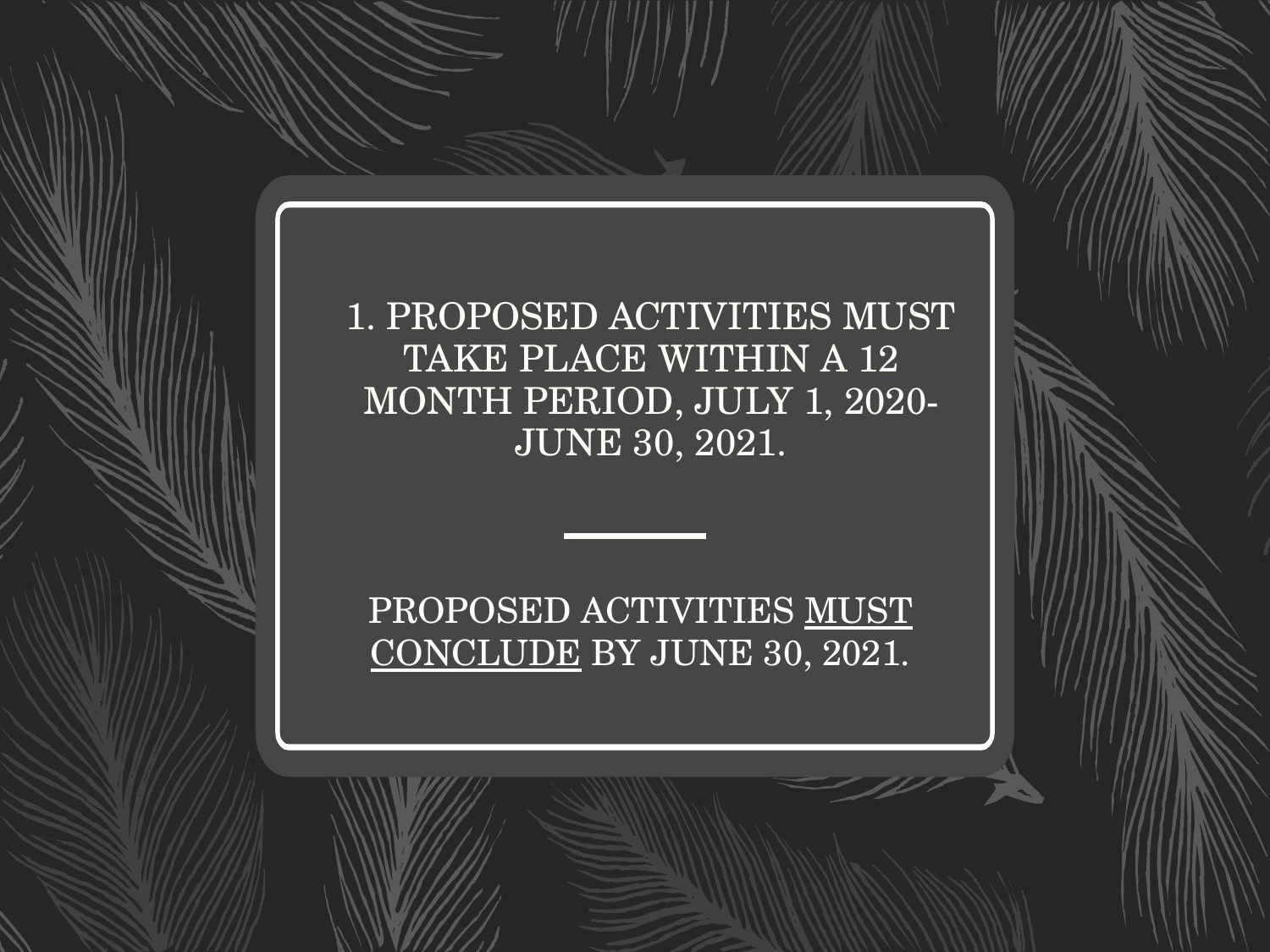

1. Proposed activities must take place within a 12 month period, July 1, 2020-June 30, 2021.
Proposed activities must conclude by June 30, 2021.